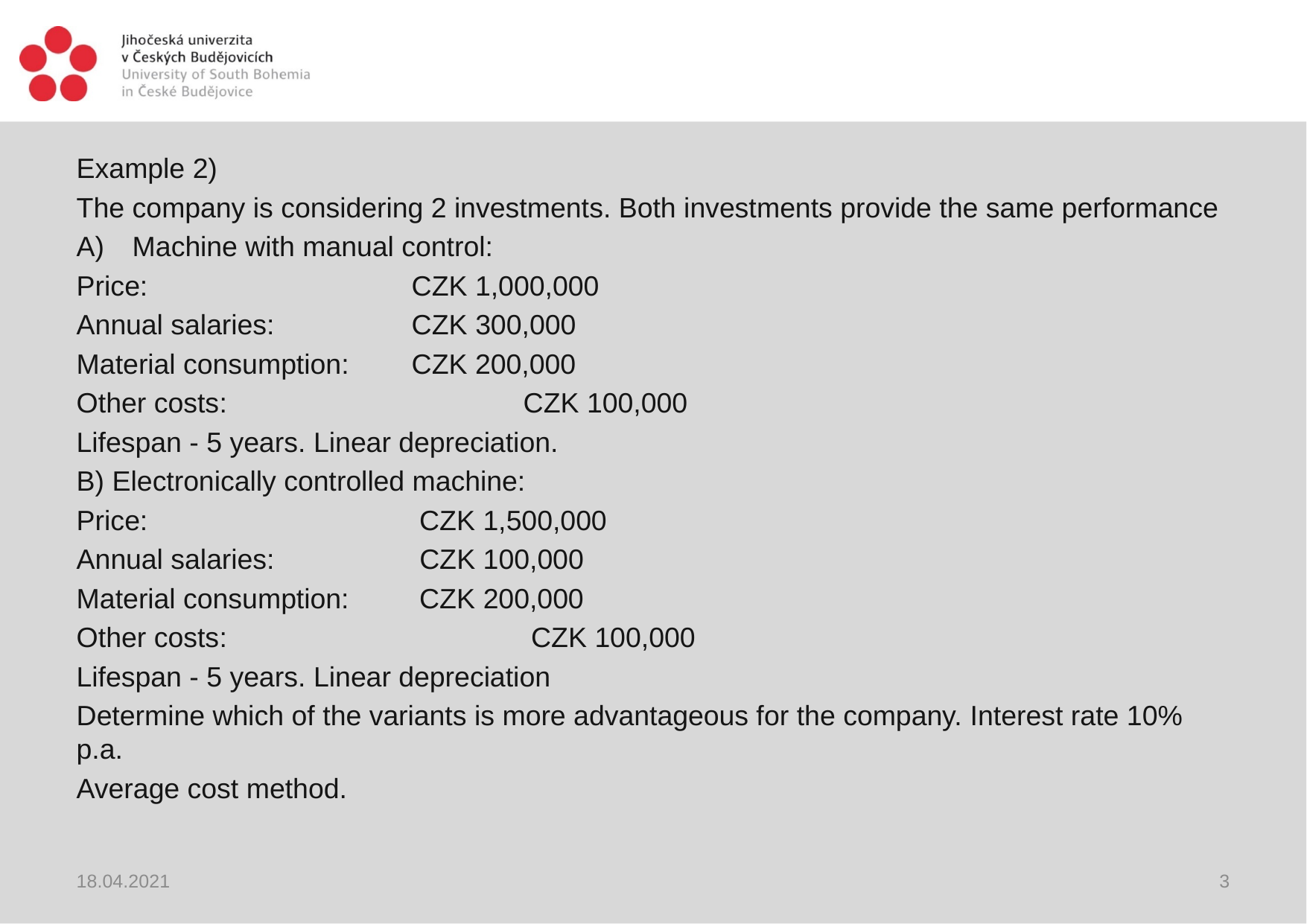

#
Example 2)
The company is considering 2 investments. Both investments provide the same performance
Machine with manual control:
Price: 	   		CZK 1,000,000
Annual salaries:  	 	CZK 300,000
Material consumption:  	CZK 200,000
Other costs: 			CZK 100,000
Lifespan - 5 years. Linear depreciation.
B) Electronically controlled machine:
Price: 			 CZK 1,500,000
Annual salaries: 		 CZK 100,000
Material consumption: 	 CZK 200,000
Other costs: 			 CZK 100,000
Lifespan - 5 years. Linear depreciation
Determine which of the variants is more advantageous for the company. Interest rate 10% p.a.
Average cost method.
18.04.2021
3